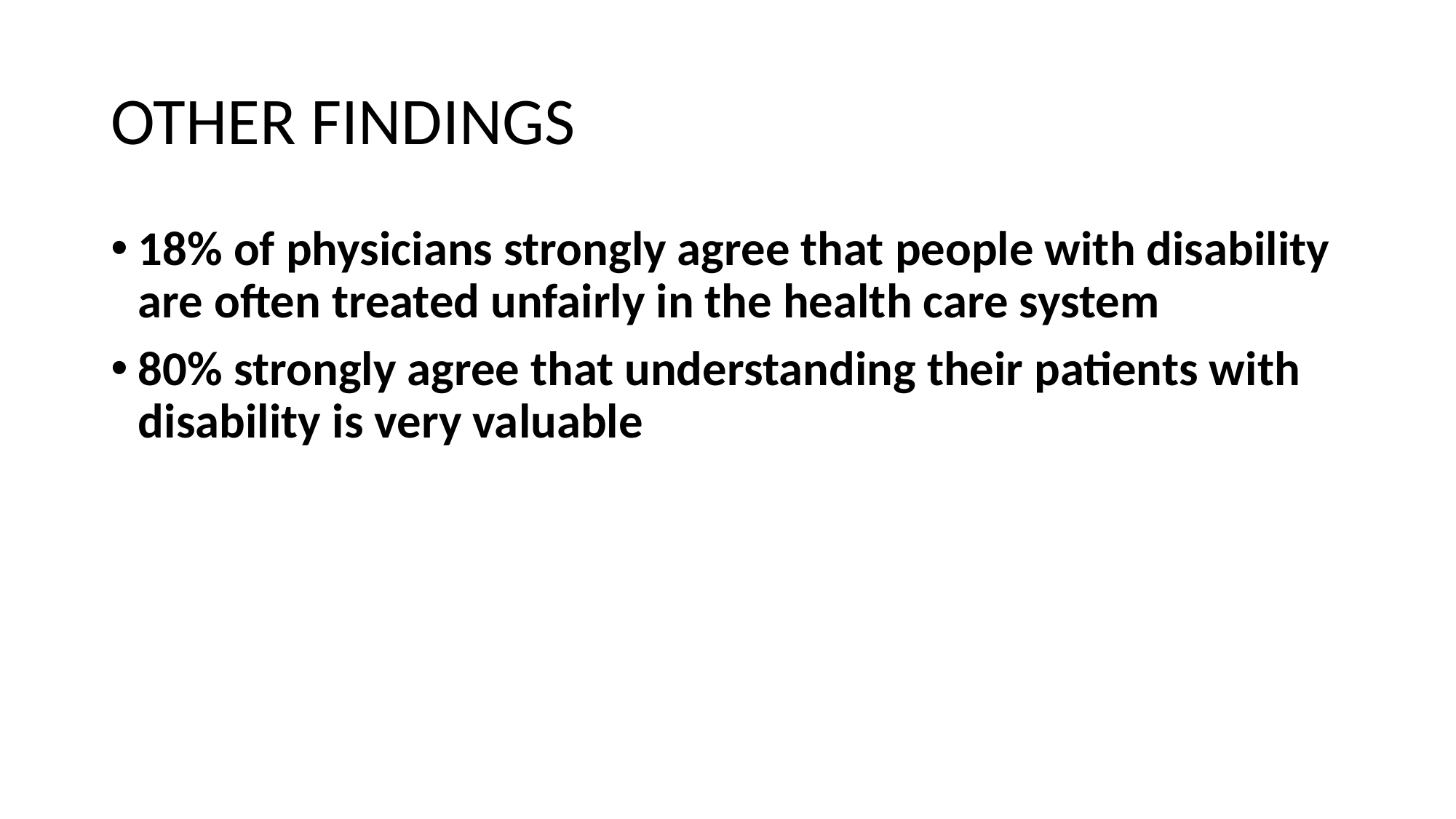

# OTHER FINDINGS
18% of physicians strongly agree that people with disability are often treated unfairly in the health care system
80% strongly agree that understanding their patients with disability is very valuable